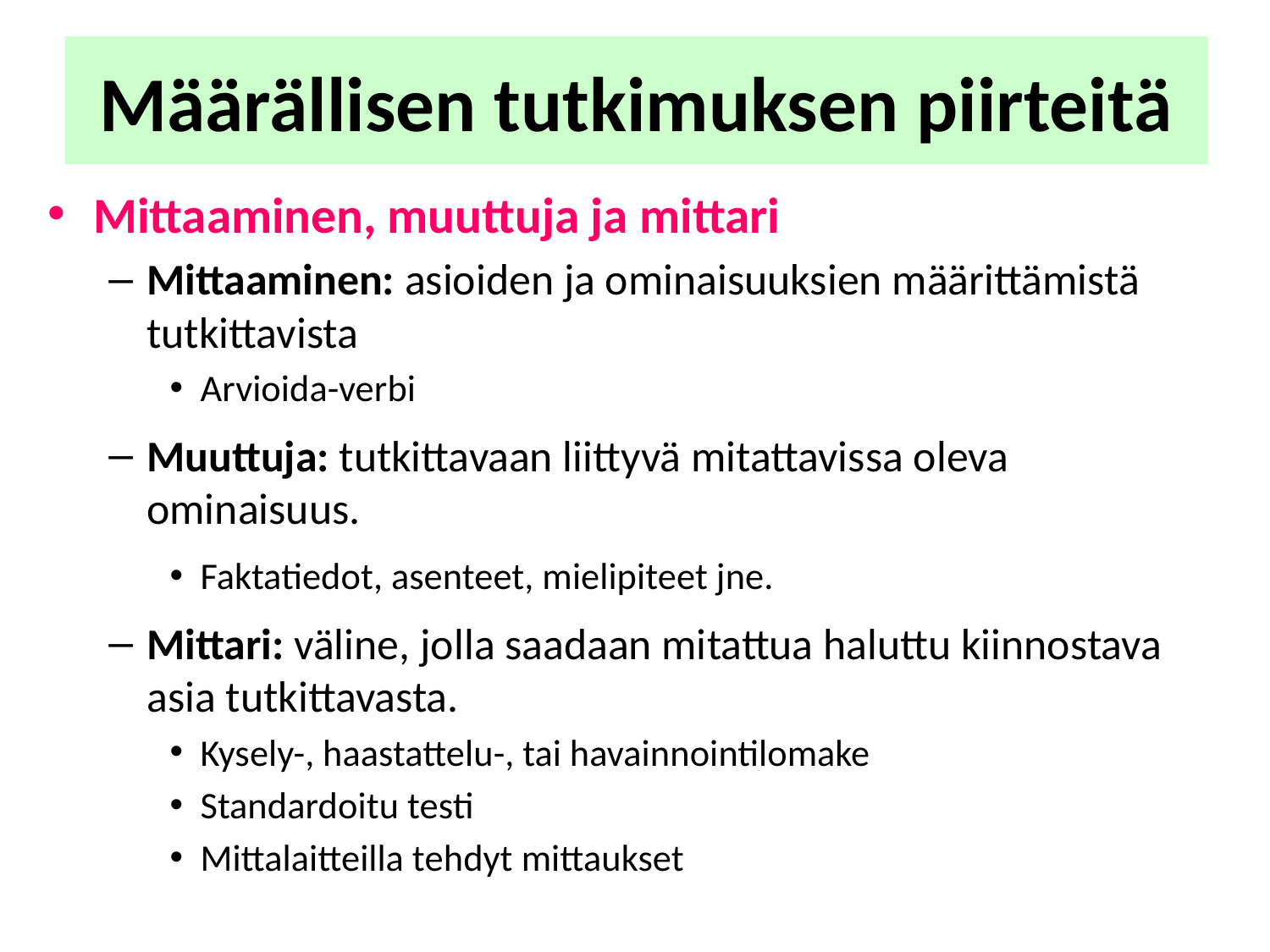

# Määrällisen tutkimuksen piirteitä
Mittaaminen, muuttuja ja mittari
Mittaaminen: asioiden ja ominaisuuksien määrittämistä tutkittavista
Arvioida-verbi
Muuttuja: tutkittavaan liittyvä mitattavissa oleva ominaisuus.
Faktatiedot, asenteet, mielipiteet jne.
Mittari: väline, jolla saadaan mitattua haluttu kiinnostava asia tutkittavasta.
Kysely-, haastattelu-, tai havainnointilomake
Standardoitu testi
Mittalaitteilla tehdyt mittaukset